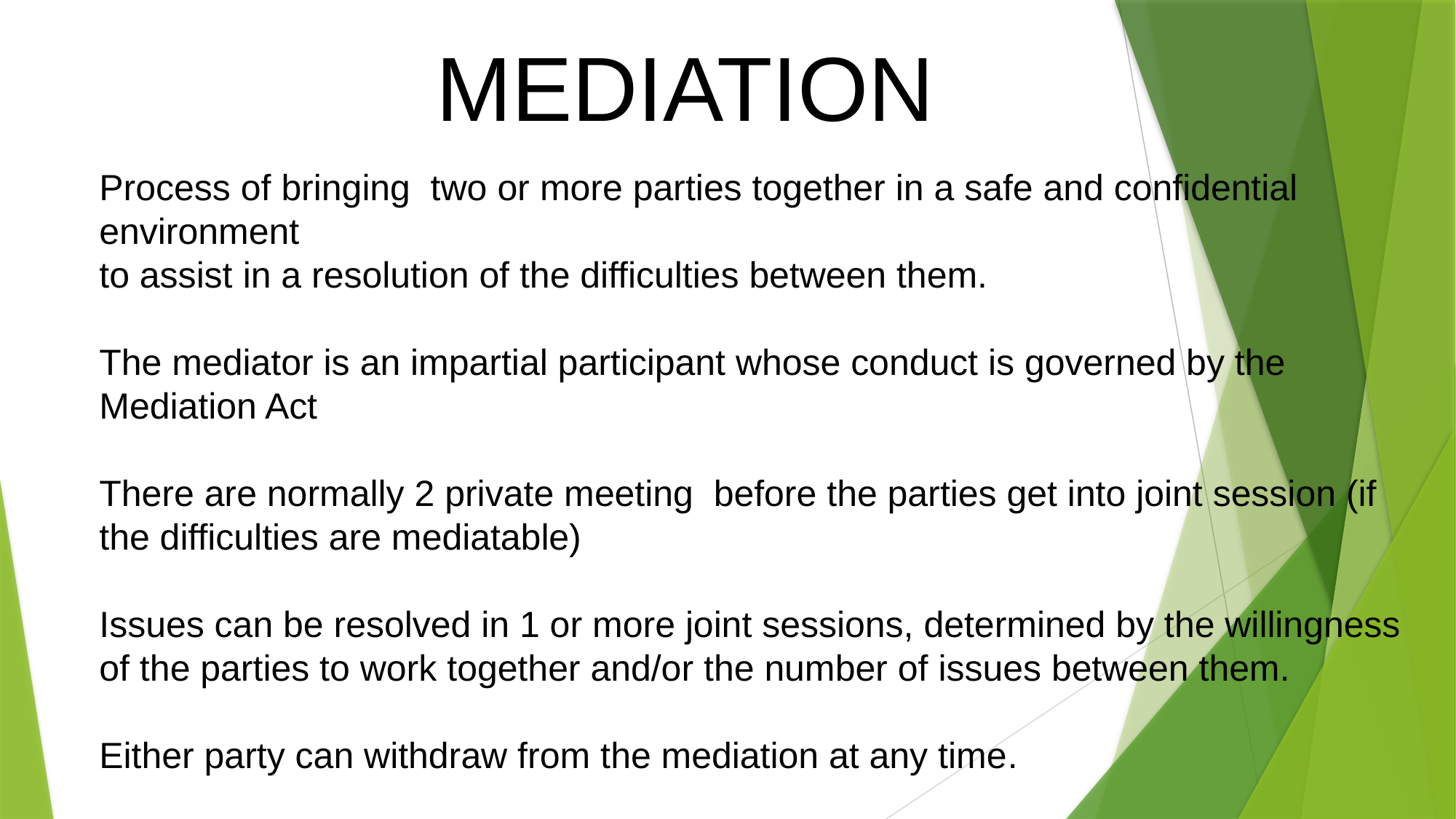

MEDIATION
Process of bringing  two or more parties together in a safe and confidential environment
to assist in a resolution of the difficulties between them.

The mediator is an impartial participant whose conduct is governed by the Mediation Act

There are normally 2 private meeting  before the parties get into joint session (if the difficulties are mediatable)

Issues can be resolved in 1 or more joint sessions, determined by the willingness of the parties to work together and/or the number of issues between them.

Either party can withdraw from the mediation at any time.